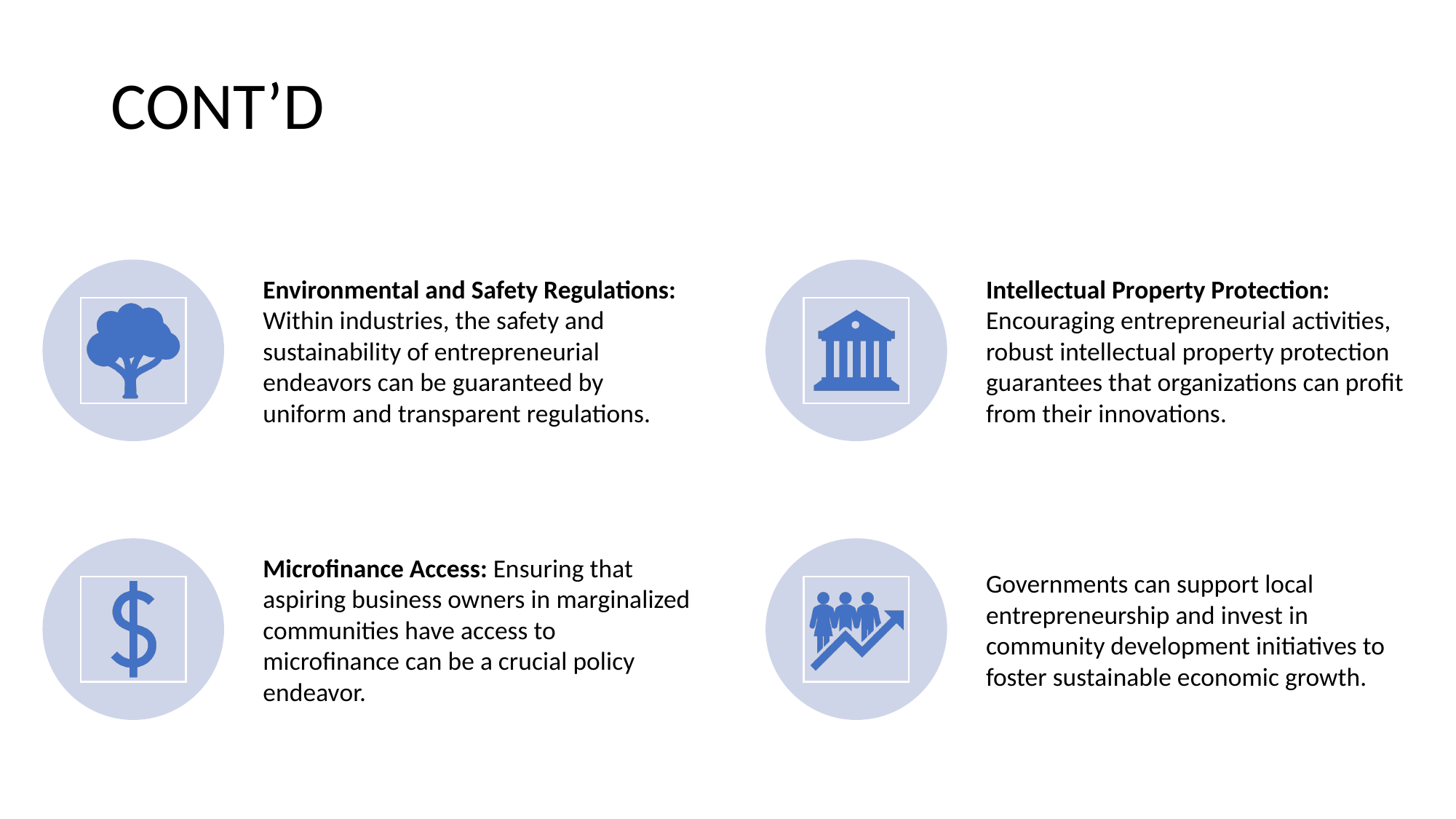

# CONT’D
Environmental and Safety Regulations: Within industries, the safety and sustainability of entrepreneurial endeavors can be guaranteed by uniform and transparent regulations.
Intellectual Property Protection: Encouraging entrepreneurial activities, robust intellectual property protection guarantees that organizations can profit from their innovations.
Microfinance Access: Ensuring that aspiring business owners in marginalized communities have access to microfinance can be a crucial policy endeavor.
Governments can support local entrepreneurship and invest in community development initiatives to foster sustainable economic growth.